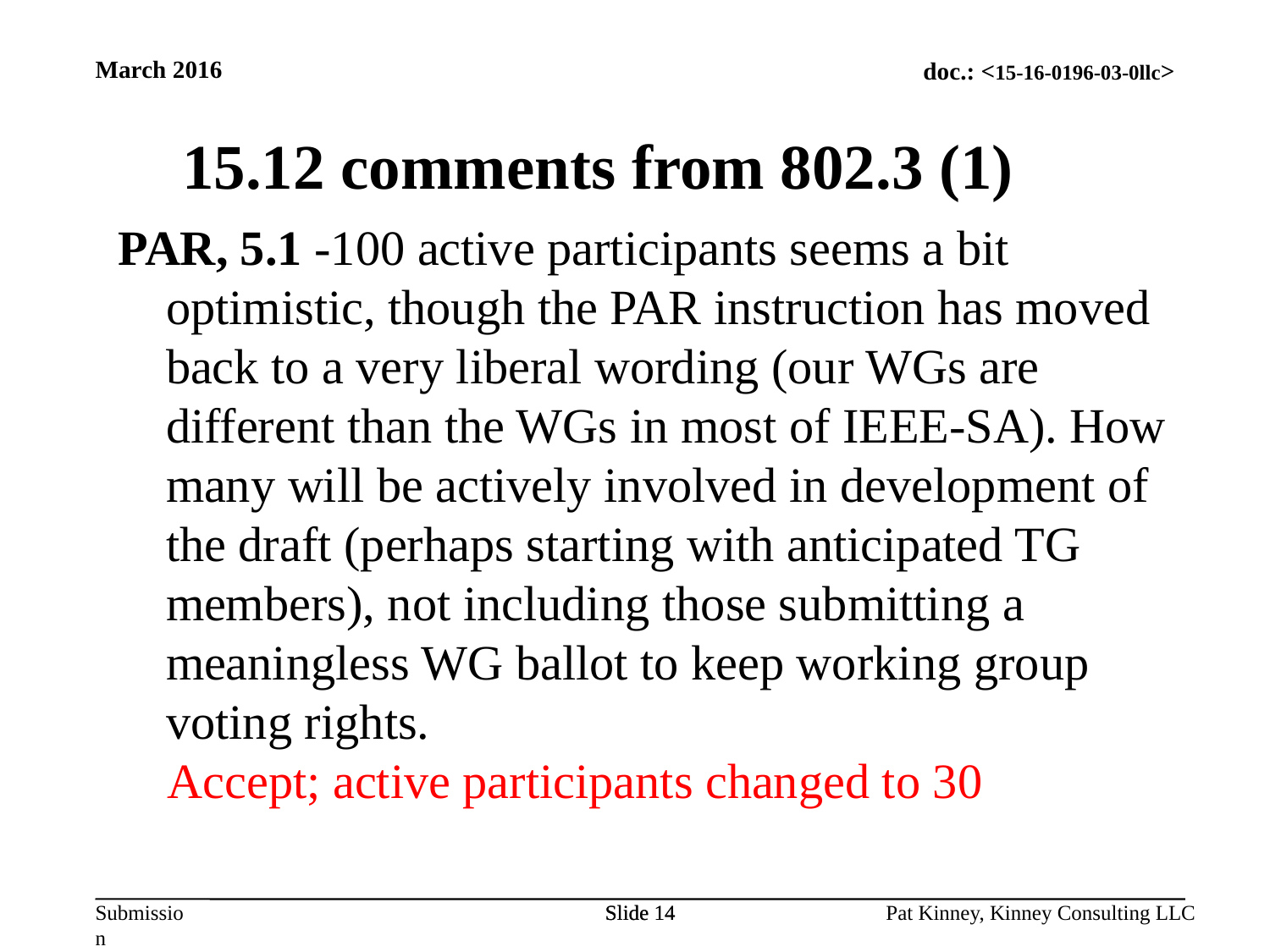

March 2016
15.12 comments from 802.3 (1)

PAR, 5.1 -100 active participants seems a bit optimistic, though the PAR instruction has moved back to a very liberal wording (our WGs are different than the WGs in most of IEEE-SA). How many will be actively involved in development of the draft (perhaps starting with anticipated TG members), not including those submitting a meaningless WG ballot to keep working group voting rights.
Accept; active participants changed to 30
Slide 14
Slide 14
Pat Kinney, Kinney Consulting LLC